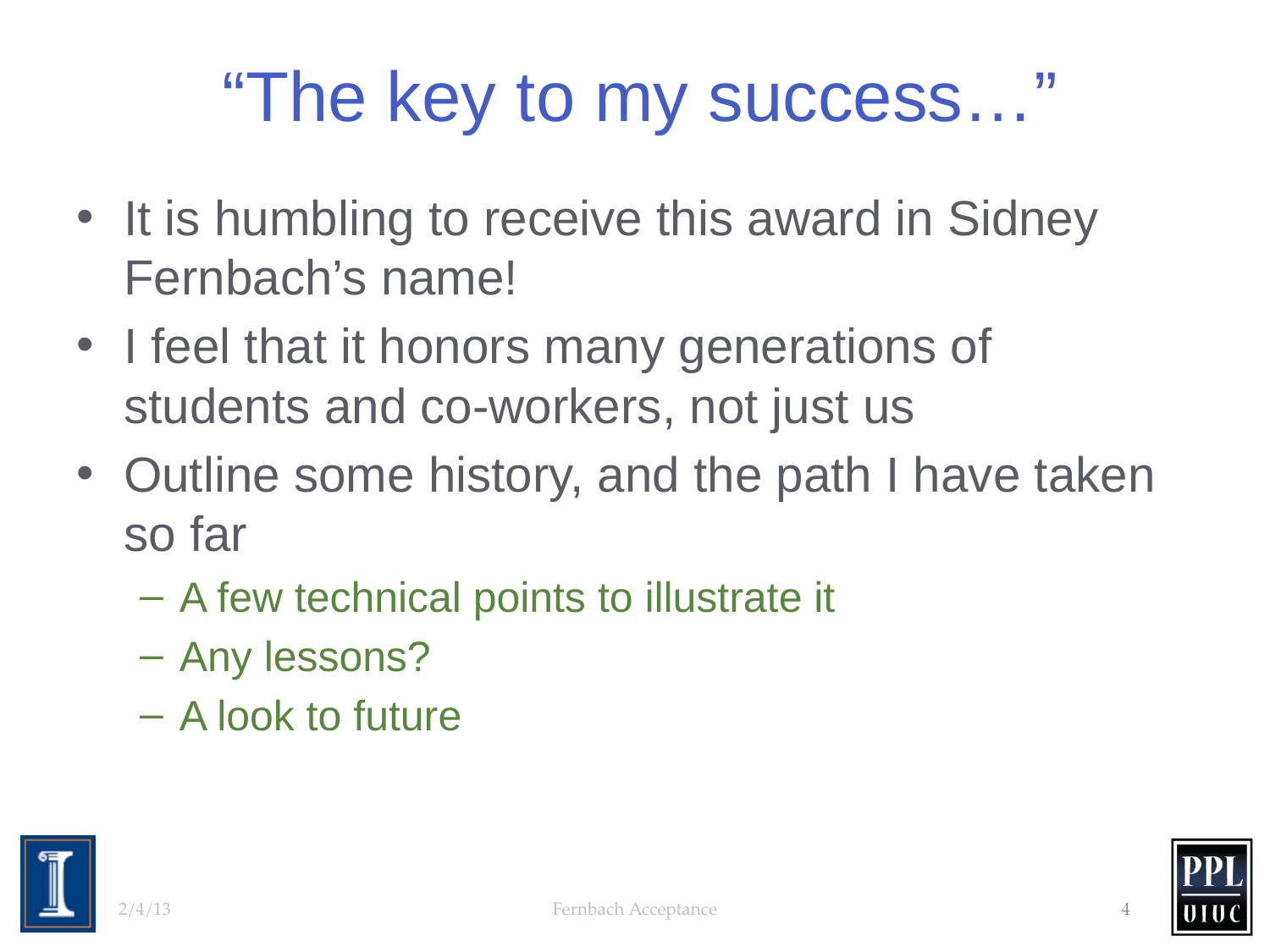

# “The key to my success…”
It is humbling to receive this award in Sidney Fernbach’s name!
I feel that it honors many generations of students and co-workers, not just us
Outline some history, and the path I have taken so far
A few technical points to illustrate it
Any lessons?
A look to future
2/4/13
Fernbach Acceptance
4